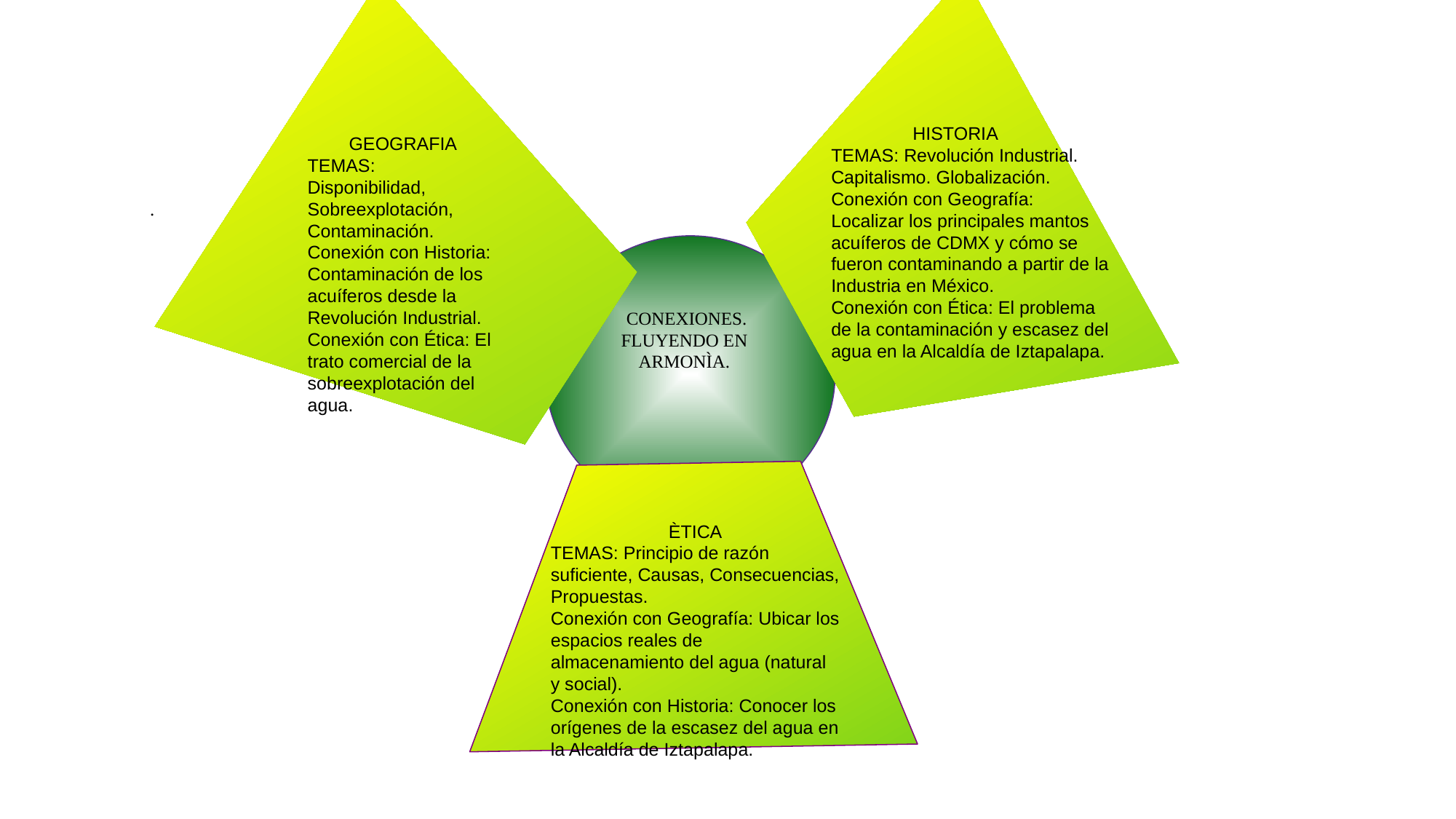

HISTORIA
TEMAS: Revolución Industrial. Capitalismo. Globalización.
Conexión con Geografía: Localizar los principales mantos acuíferos de CDMX y cómo se fueron contaminando a partir de la Industria en México.
Conexión con Ética: El problema de la contaminación y escasez del agua en la Alcaldía de Iztapalapa.

GEOGRAFIA
TEMAS: Disponibilidad, Sobreexplotación, Contaminación.
Conexión con Historia: Contaminación de los acuíferos desde la Revolución Industrial.
Conexión con Ética: El trato comercial de la sobreexplotación del agua.

.

 CONEXIONES.
FLUYENDO EN ARMONÌA.

ÈTICA
TEMAS: Principio de razón suficiente, Causas, Consecuencias, Propuestas.
Conexión con Geografía: Ubicar los espacios reales de almacenamiento del agua (natural y social).
Conexión con Historia: Conocer los orígenes de la escasez del agua en la Alcaldía de Iztapalapa.